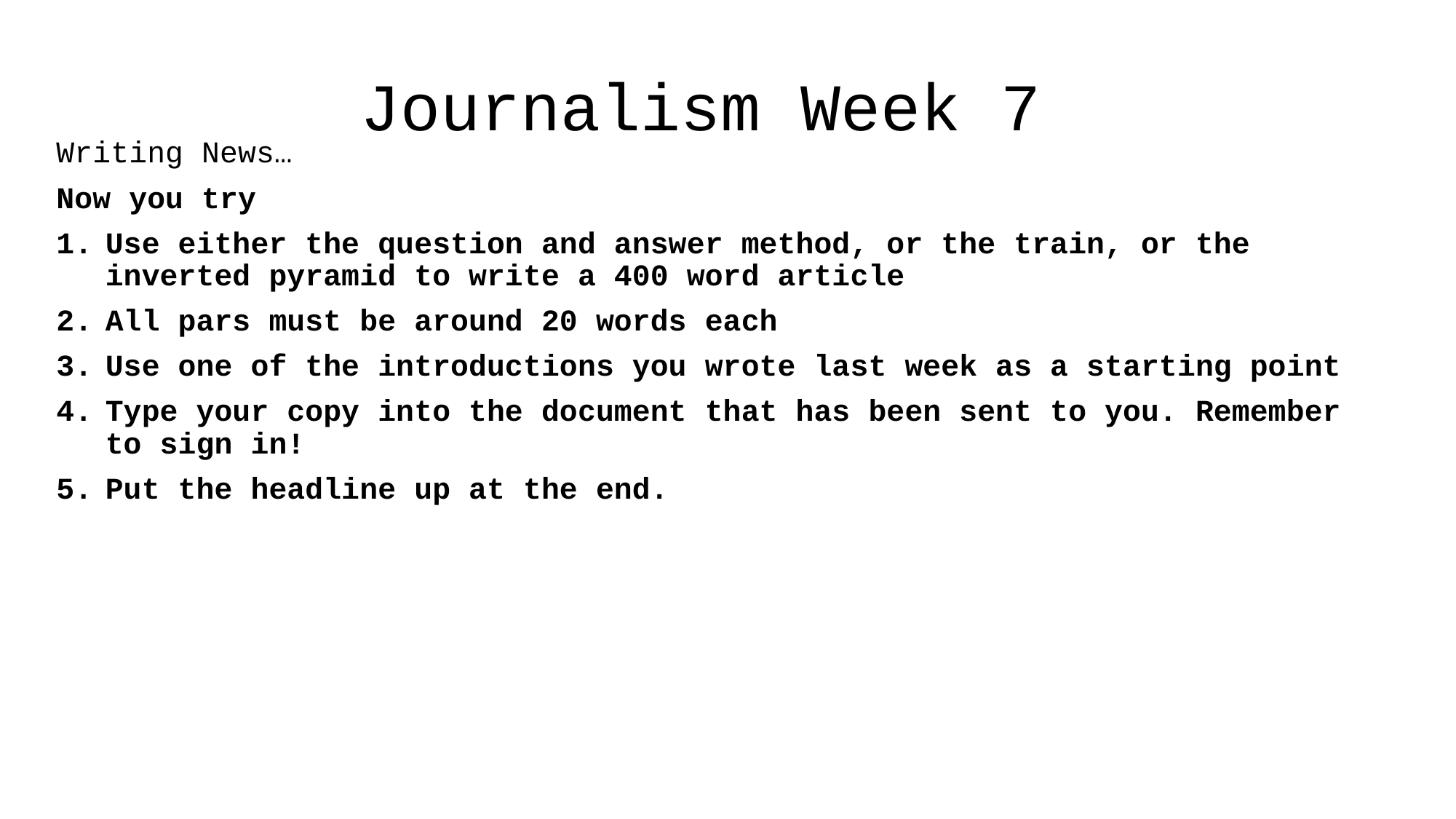

Journalism Week 7

Writing News…
Now you try
Use either the question and answer method, or the train, or the inverted pyramid to write a 400 word article
All pars must be around 20 words each
Use one of the introductions you wrote last week as a starting point
Type your copy into the document that has been sent to you. Remember to sign in!
Put the headline up at the end.